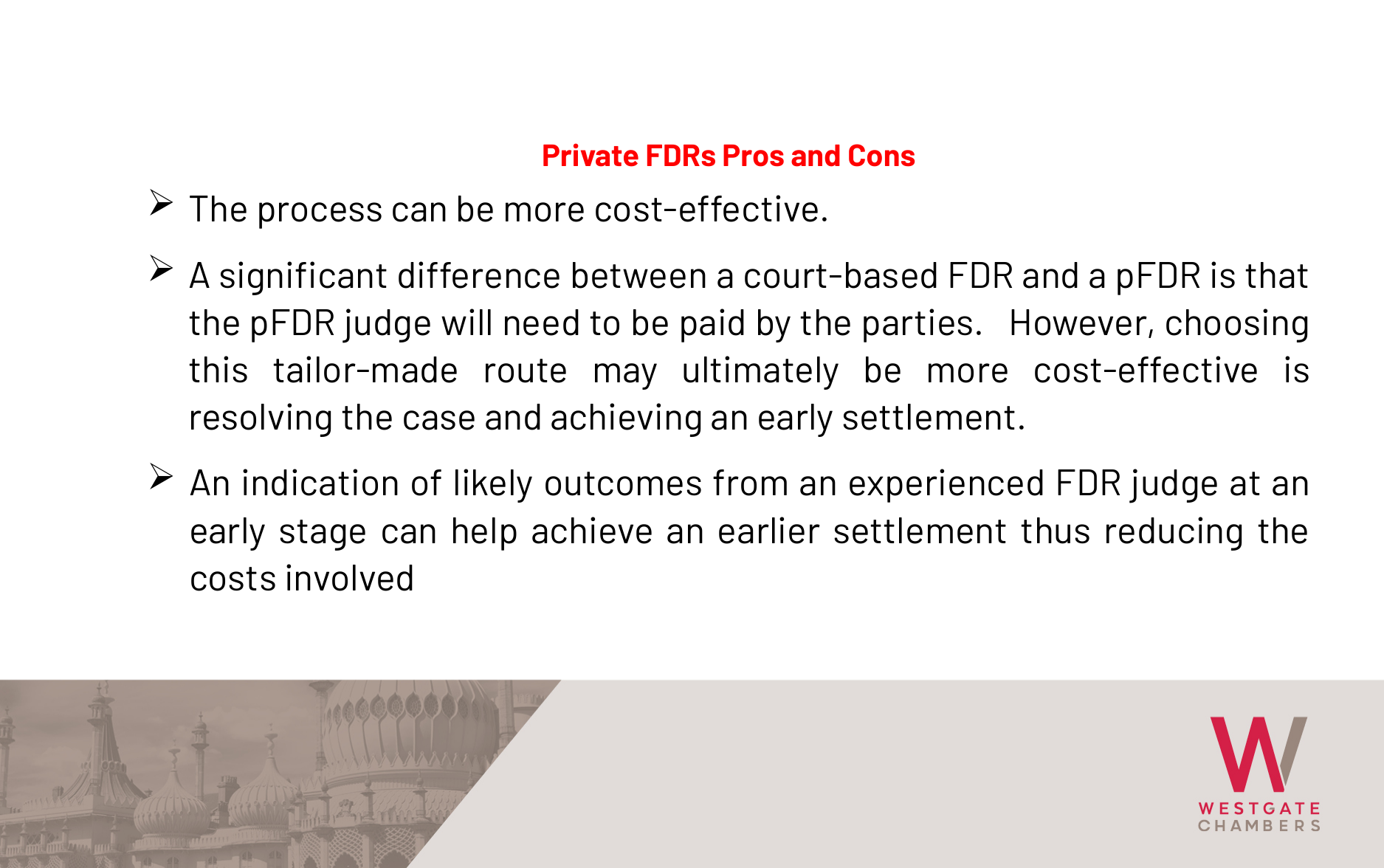

Private FDRs Pros and Cons
The process can be more cost-effective.
A significant difference between a court-based FDR and a pFDR is that the pFDR judge will need to be paid by the parties.   However, choosing this tailor-made route may ultimately be more cost-effective is resolving the case and achieving an early settlement.
An indication of likely outcomes from an experienced FDR judge at an early stage can help achieve an earlier settlement thus reducing the costs involved